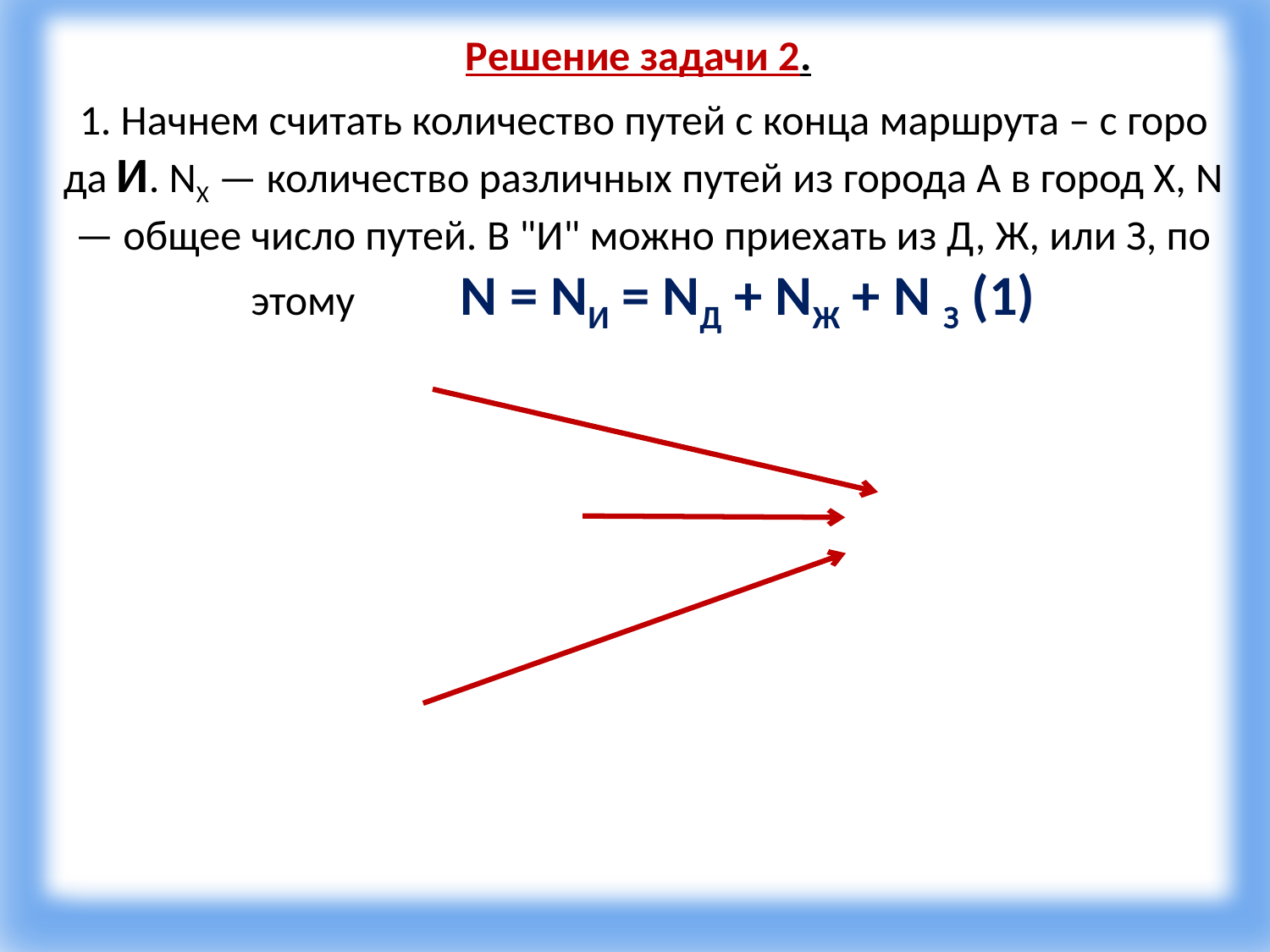

Решение задачи 2.

1. Нач­нем счи­тать ко­ли­че­ство путей с конца марш­ру­та – с го­ро­да И. NX — ко­ли­че­ство раз­лич­ных путей из го­ро­да А в город X, N — общее число путей. В "И" можно при­е­хать из Д, Ж, или З, по­это­му           N = NИ = NД + NЖ + N З (1)

Д

И

Ж

З